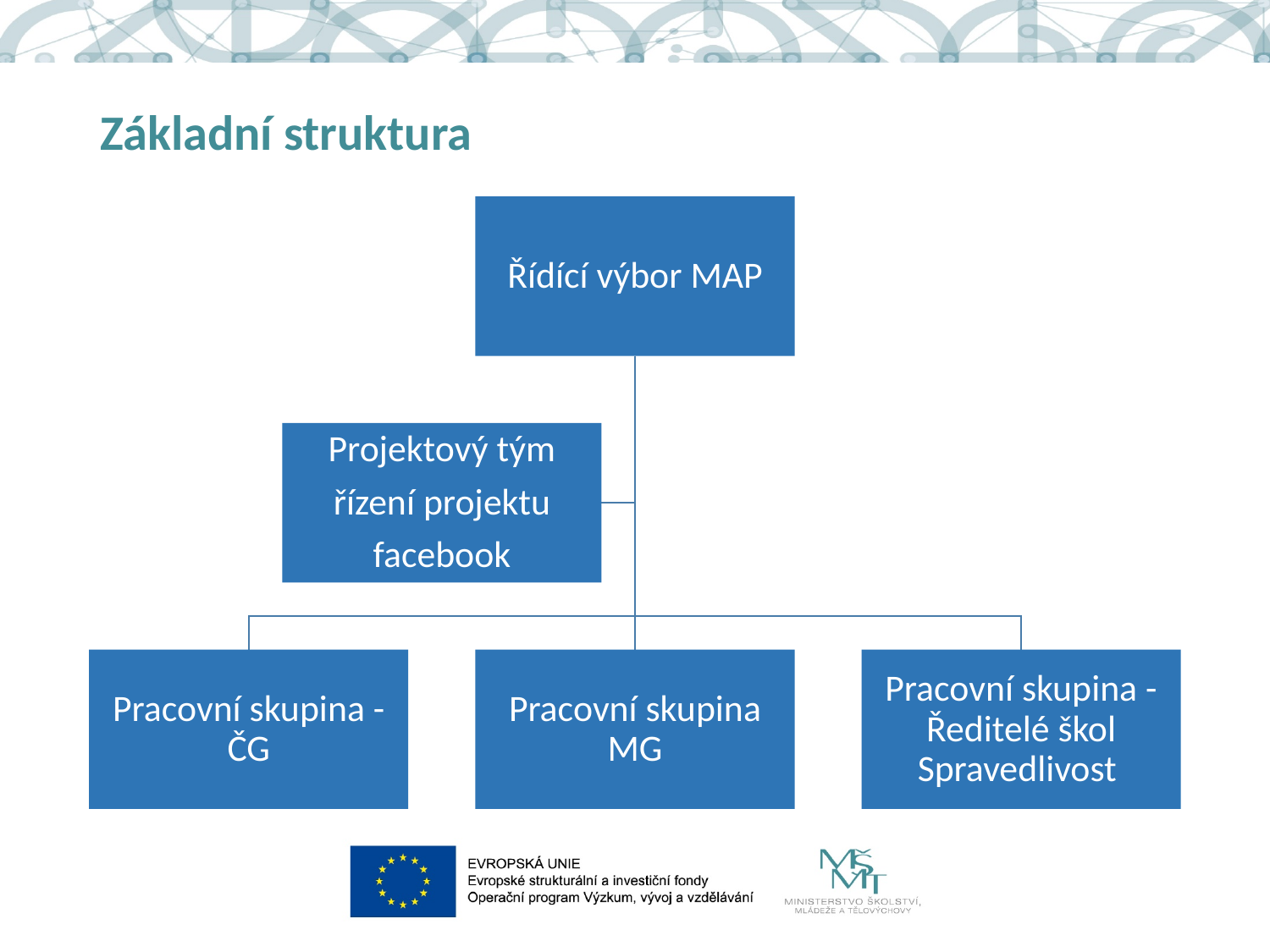

# Základní struktura
Řídící výbor MAP
Pracovní skupina - ČG
Pracovní skupina MG
Pracovní skupina - Ředitelé škol Spravedlivost
Projektový tým
řízení projektu
facebook